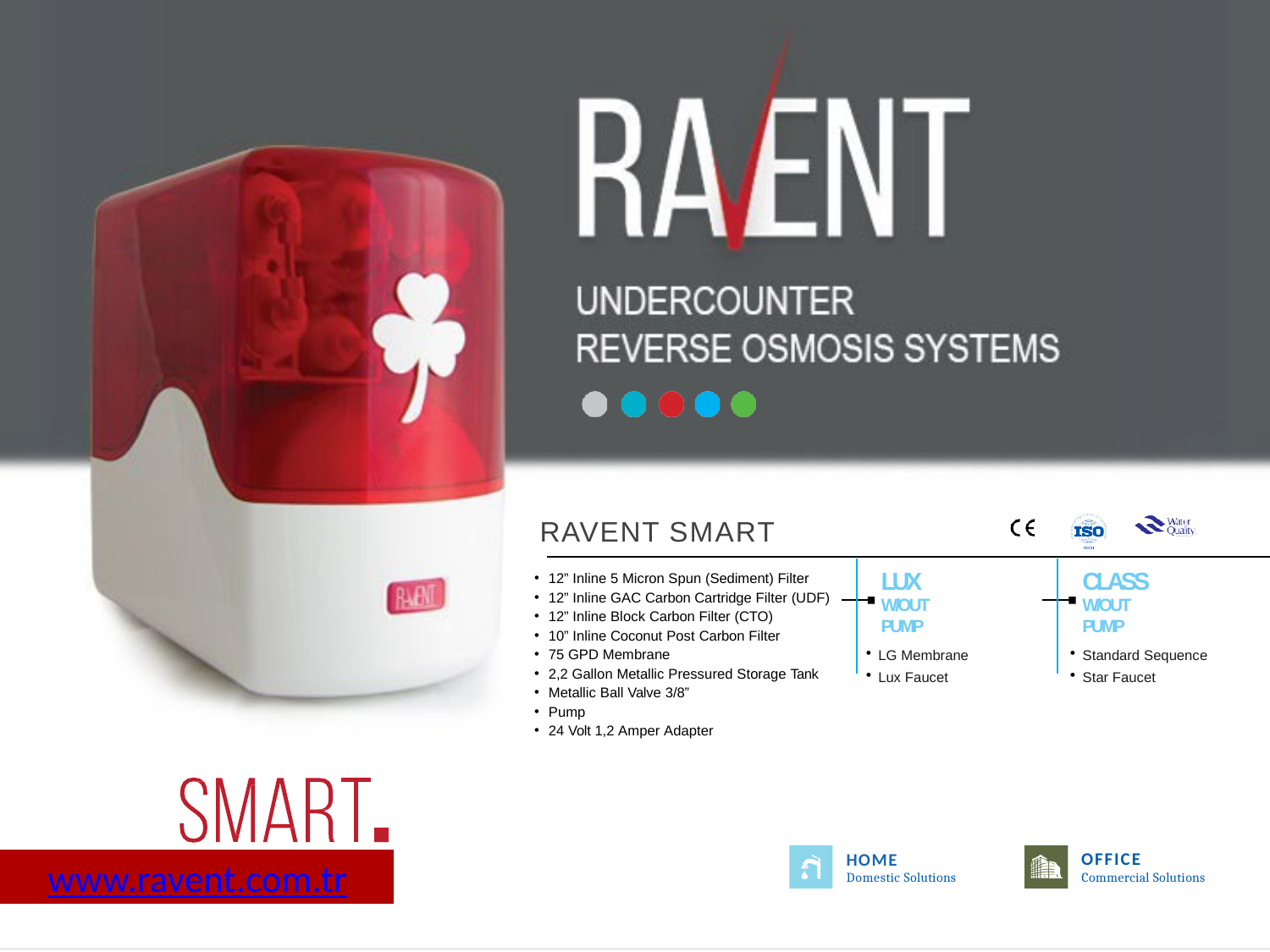

RAVENT SMART

LUX
W/OUT PUMP
CLASS
W/OUT PUMP
12” Inline 5 Micron Spun (Sediment) Filter
12” Inline GAC Carbon Cartridge Filter (UDF)

12” Inline Block Carbon Filter (CTO)
10” Inline Coconut Post Carbon Filter
75 GPD Membrane
2,2 Gallon Metallic Pressured Storage Tank
Metallic Ball Valve 3/8”
Pump
24 Volt 1,2 Amper Adapter
LG Membrane
Lux Faucet
Standard Sequence
Star Faucet

OFFICE
Commercial Solutions
HOME
Domestic Solutions

www.ravent.com.tr